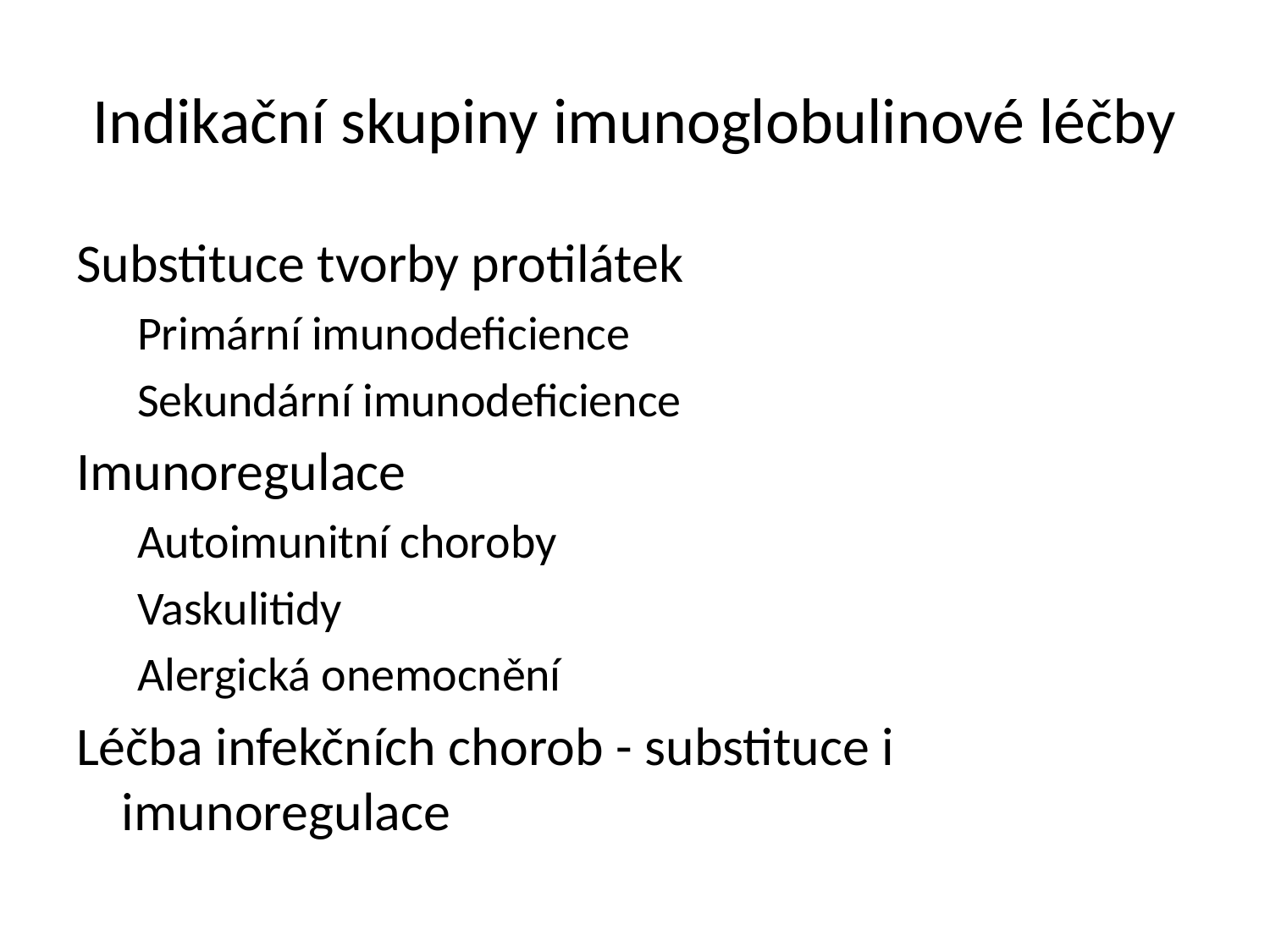

# Indikační skupiny imunoglobulinové léčby
Substituce tvorby protilátek
Primární imunodeficience
Sekundární imunodeficience
Imunoregulace
Autoimunitní choroby
Vaskulitidy
Alergická onemocnění
Léčba infekčních chorob - substituce i imunoregulace